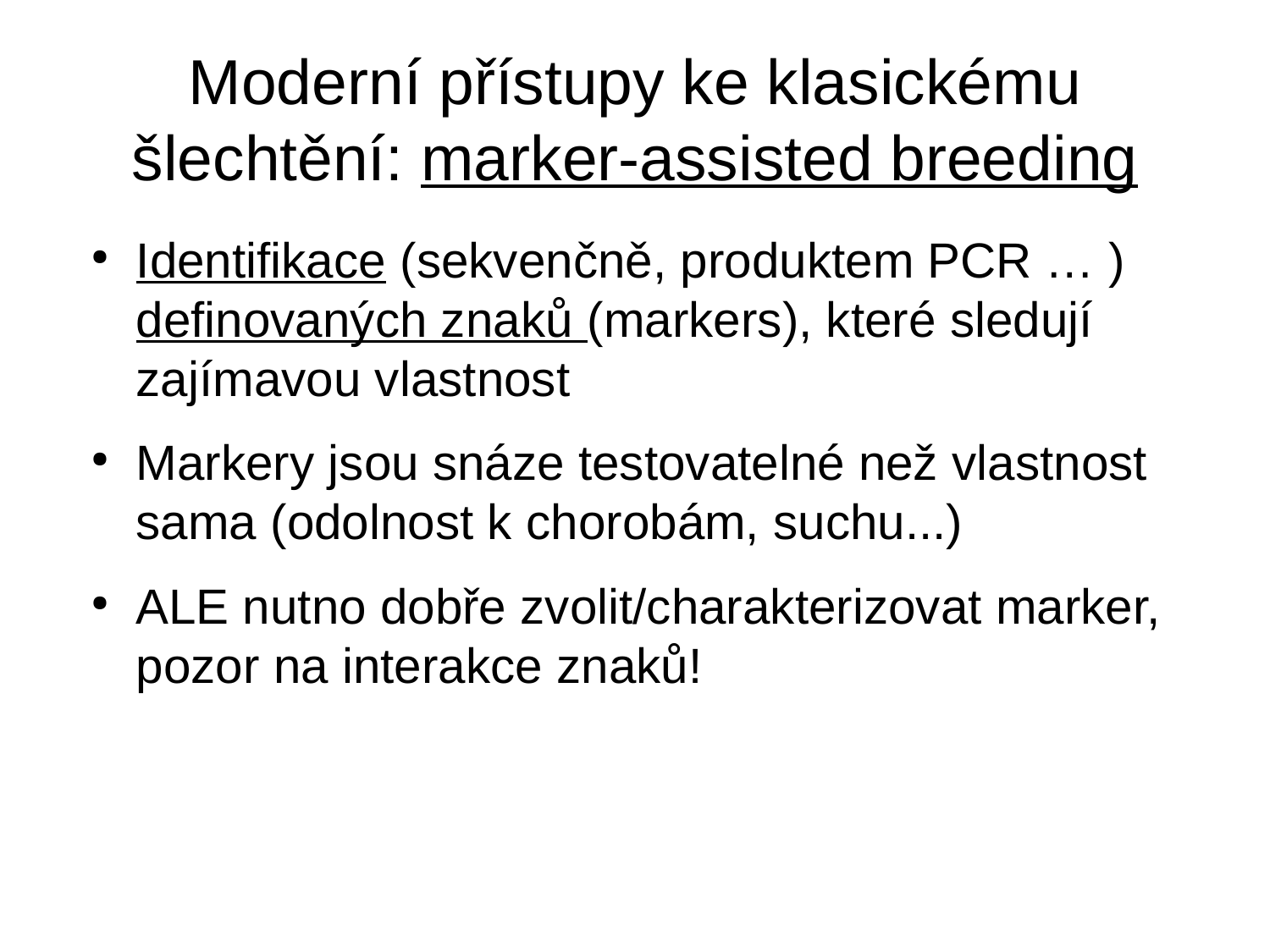

Moderní přístupy ke klasickému šlechtění: marker-assisted breeding
Identifikace (sekvenčně, produktem PCR … ) definovaných znaků (markers), které sledují zajímavou vlastnost
Markery jsou snáze testovatelné než vlastnost sama (odolnost k chorobám, suchu...)
ALE nutno dobře zvolit/charakterizovat marker, pozor na interakce znaků!